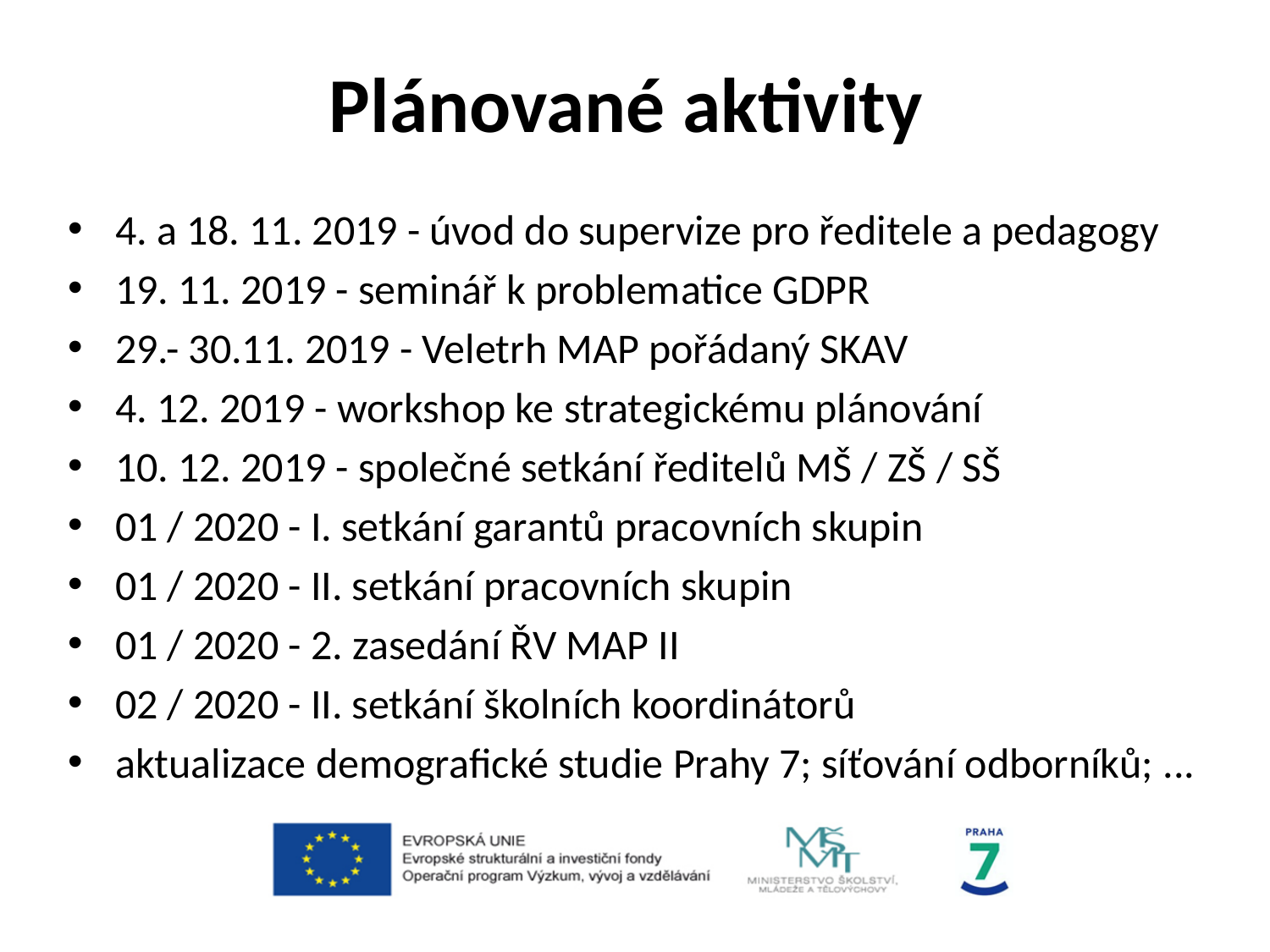

# Plánované aktivity
4. a 18. 11. 2019 - úvod do supervize pro ředitele a pedagogy
19. 11. 2019 - seminář k problematice GDPR
29.- 30.11. 2019 - Veletrh MAP pořádaný SKAV
4. 12. 2019 - workshop ke strategickému plánování
10. 12. 2019 - společné setkání ředitelů MŠ / ZŠ / SŠ
01 / 2020 - I. setkání garantů pracovních skupin
01 / 2020 - II. setkání pracovních skupin
01 / 2020 - 2. zasedání ŘV MAP II
02 / 2020 - II. setkání školních koordinátorů
aktualizace demografické studie Prahy 7; síťování odborníků; ...